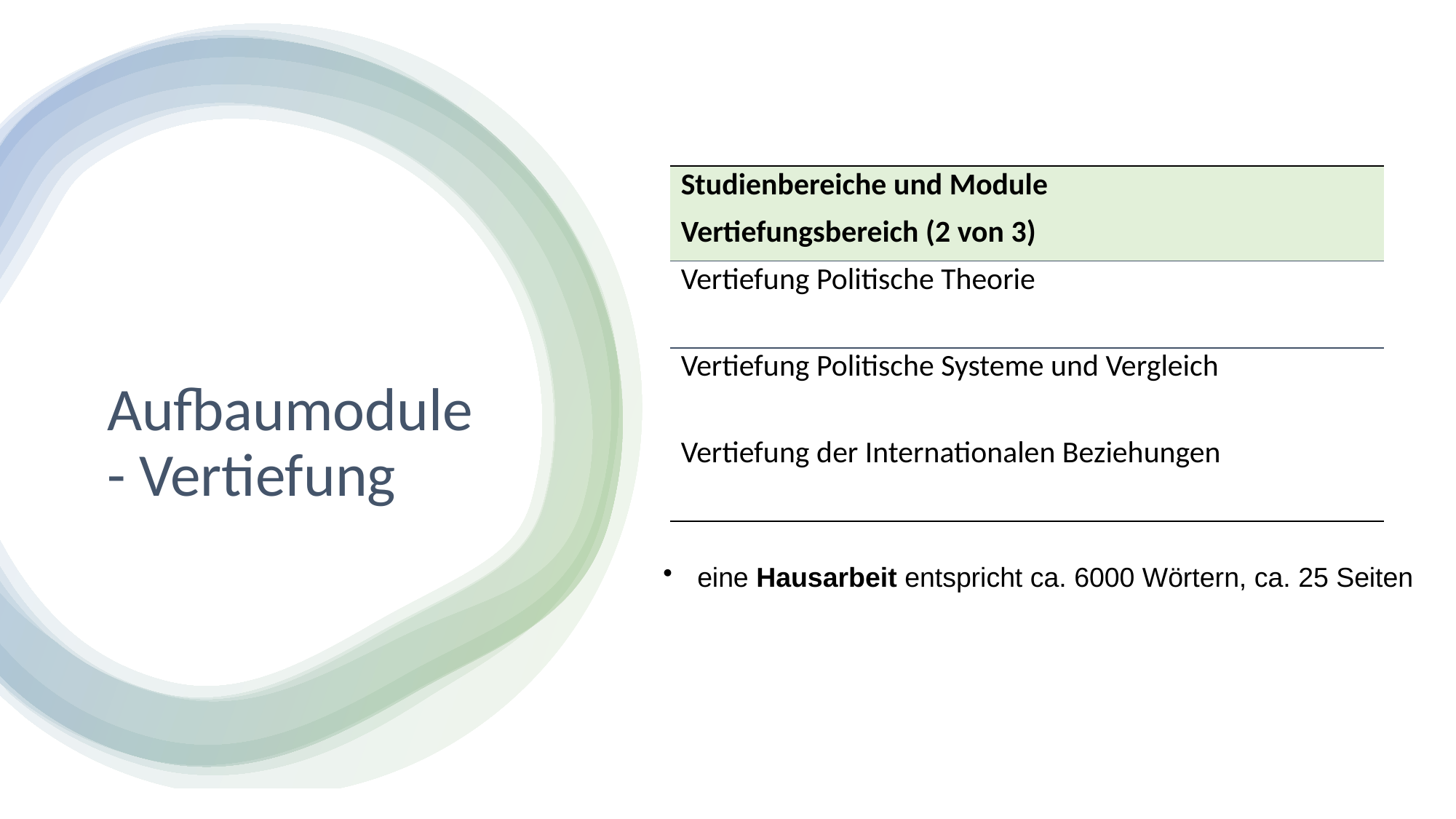

| Studienbereiche und Module |
| --- |
| Vertiefungsbereich (2 von 3) |
| Vertiefung Politische Theorie |
| Vertiefung Politische Systeme und Vergleich |
| Vertiefung der Internationalen Beziehungen |
# Aufbaumodule - Vertiefung
eine Hausarbeit entspricht ca. 6000 Wörtern, ca. 25 Seiten